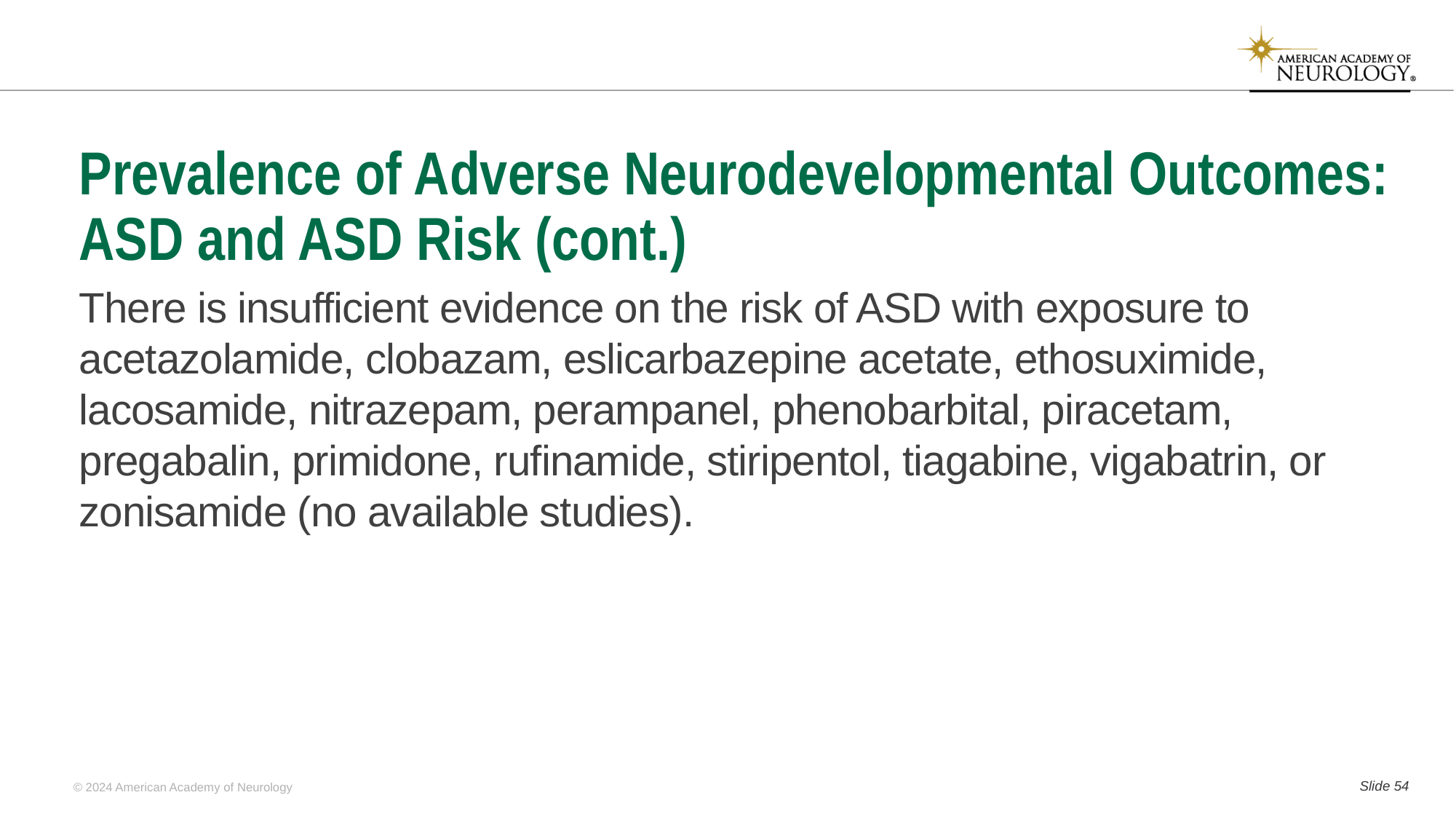

# Prevalence of Adverse Neurodevelopmental Outcomes: ASD and ASD Risk (cont.)
There is insufficient evidence on the risk of ASD with exposure to acetazolamide, clobazam, eslicarbazepine acetate, ethosuximide, lacosamide, nitrazepam, perampanel, phenobarbital, piracetam, pregabalin, primidone, rufinamide, stiripentol, tiagabine, vigabatrin, or zonisamide (no available studies).
Slide 54
© 2024 American Academy of Neurology